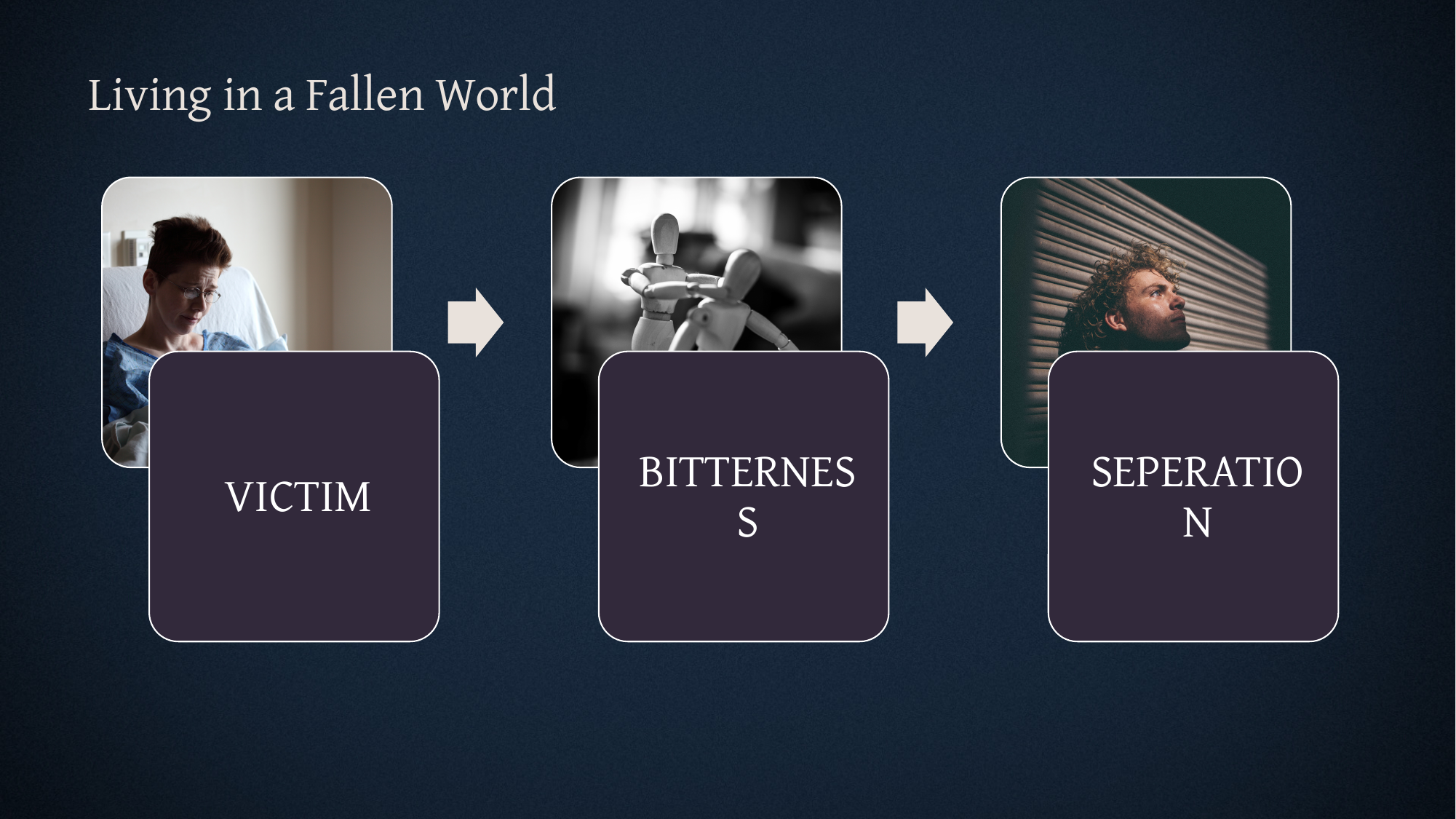

Living in a Fallen World
VICTIM

BITTERNESS

SEPERATION